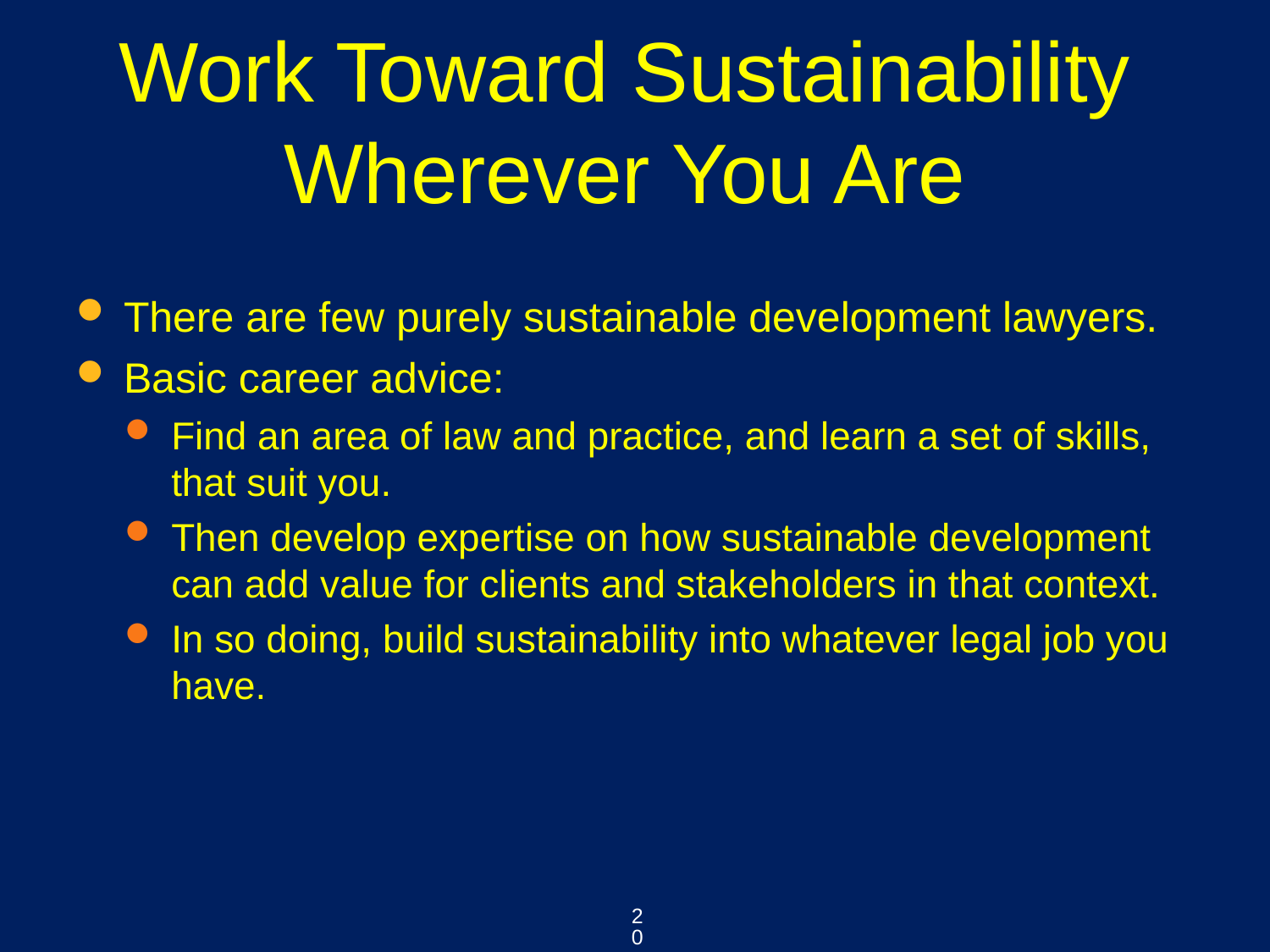

# Work Toward Sustainability Wherever You Are

There are few purely sustainable development lawyers.
Basic career advice:
Find an area of law and practice, and learn a set of skills, that suit you.
Then develop expertise on how sustainable development can add value for clients and stakeholders in that context.
In so doing, build sustainability into whatever legal job you have.

20